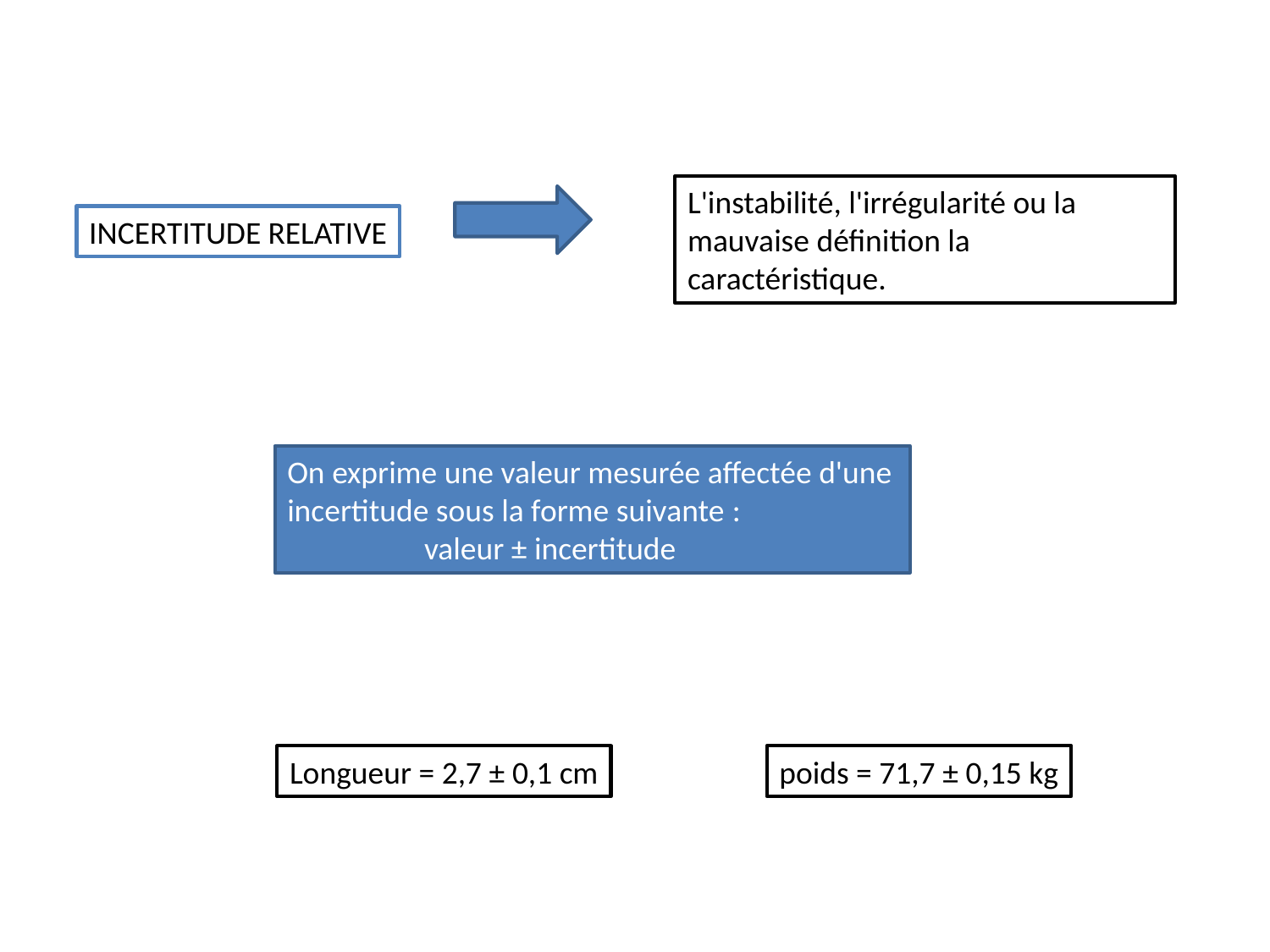

L'instabilité, l'irrégularité ou la mauvaise définition la caractéristique.

INCERTITUDE RELATIVE
On exprime une valeur mesurée affectée d'une incertitude sous la forme suivante :
                   valeur ± incertitude
Longueur = 2,7 ± 0,1 cm
poids = 71,7 ± 0,15 kg